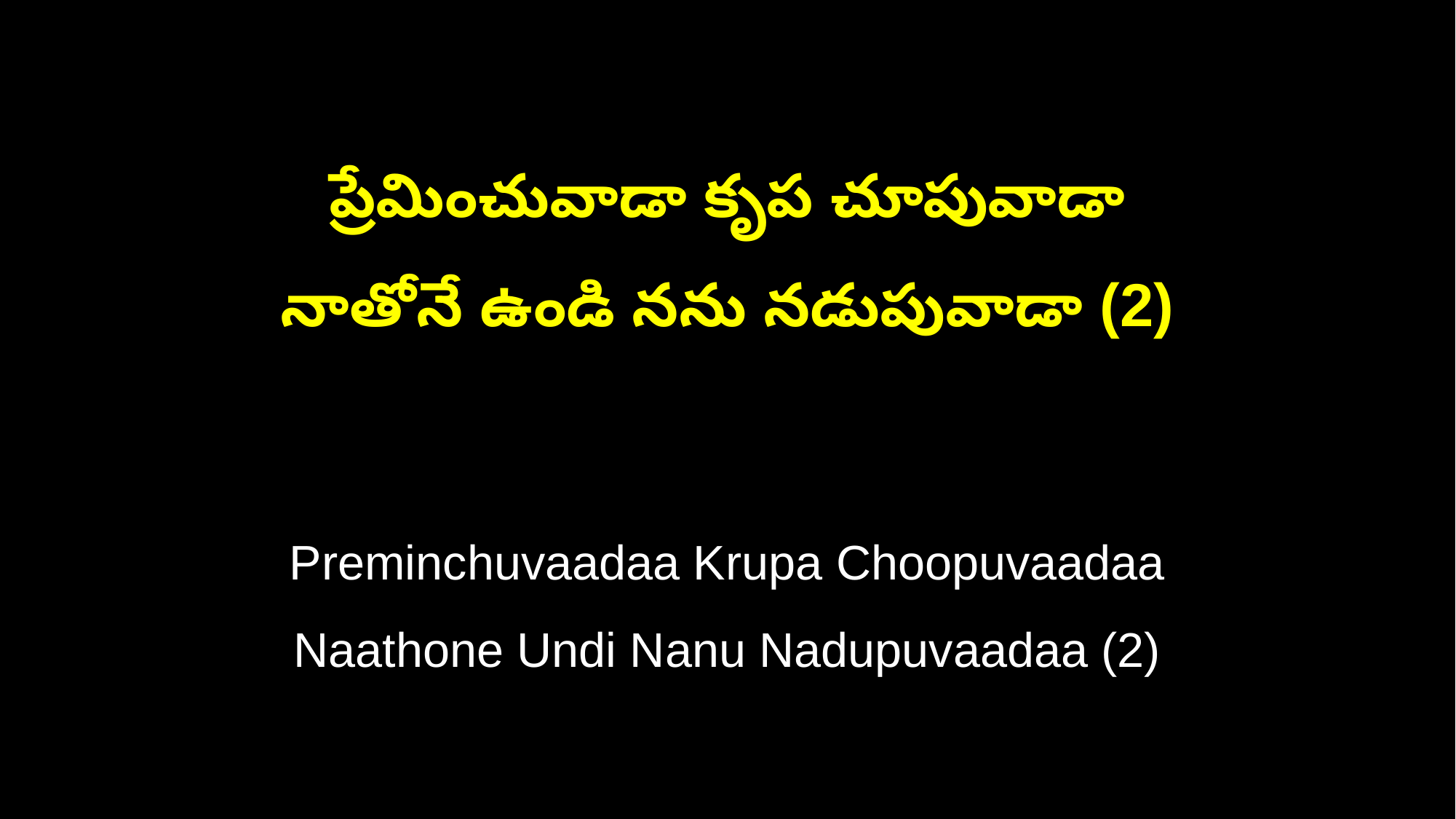

ప్రేమించువాడా కృప చూపువాడా
నాతోనే ఉండి నను నడుపువాడా (2)
Preminchuvaadaa Krupa Choopuvaadaa
Naathone Undi Nanu Nadupuvaadaa (2)